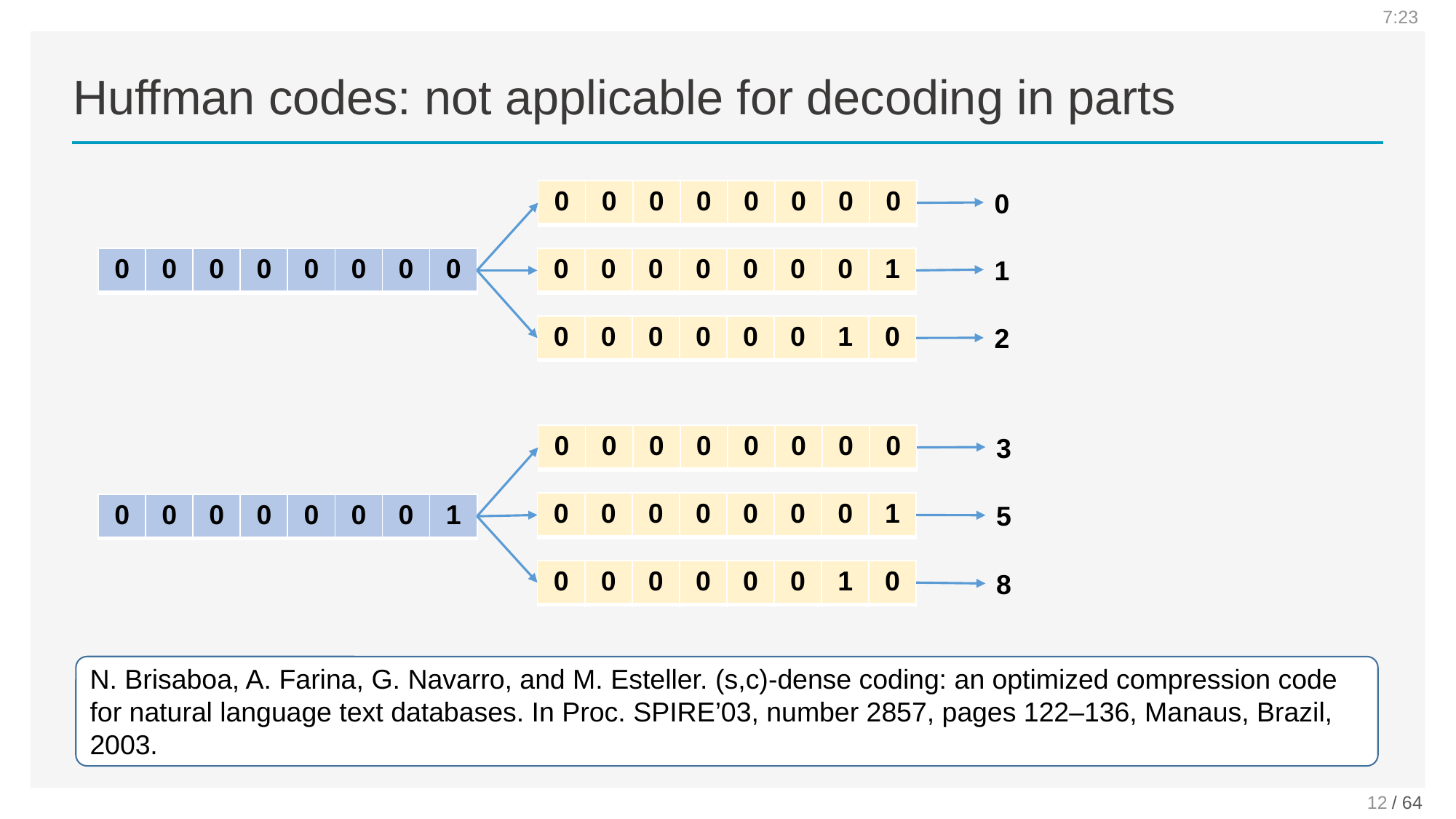

7:23
# Huffman codes: not applicable for decoding in parts
| 0 | 0 | 0 | 0 | 0 | 0 | 0 | 0 |
| --- | --- | --- | --- | --- | --- | --- | --- |
0
1
| 0 | 0 | 0 | 0 | 0 | 0 | 0 | 0 |
| --- | --- | --- | --- | --- | --- | --- | --- |
| 0 | 0 | 0 | 0 | 0 | 0 | 0 | 1 |
| --- | --- | --- | --- | --- | --- | --- | --- |
| 0 | 0 | 0 | 0 | 0 | 0 | 1 | 0 |
| --- | --- | --- | --- | --- | --- | --- | --- |
2
| 0 | 0 | 0 | 0 | 0 | 0 | 0 | 0 |
| --- | --- | --- | --- | --- | --- | --- | --- |
3
| 0 | 0 | 0 | 0 | 0 | 0 | 0 | 1 |
| --- | --- | --- | --- | --- | --- | --- | --- |
5
| 0 | 0 | 0 | 0 | 0 | 0 | 0 | 1 |
| --- | --- | --- | --- | --- | --- | --- | --- |
| 0 | 0 | 0 | 0 | 0 | 0 | 1 | 0 |
| --- | --- | --- | --- | --- | --- | --- | --- |
8
N. Brisaboa, A. Farina, G. Navarro, and M. Esteller. (s,c)-dense coding: an optimized compression code for natural language text databases. In Proc. SPIRE’03, number 2857, pages 122–136, Manaus, Brazil, 2003.
12